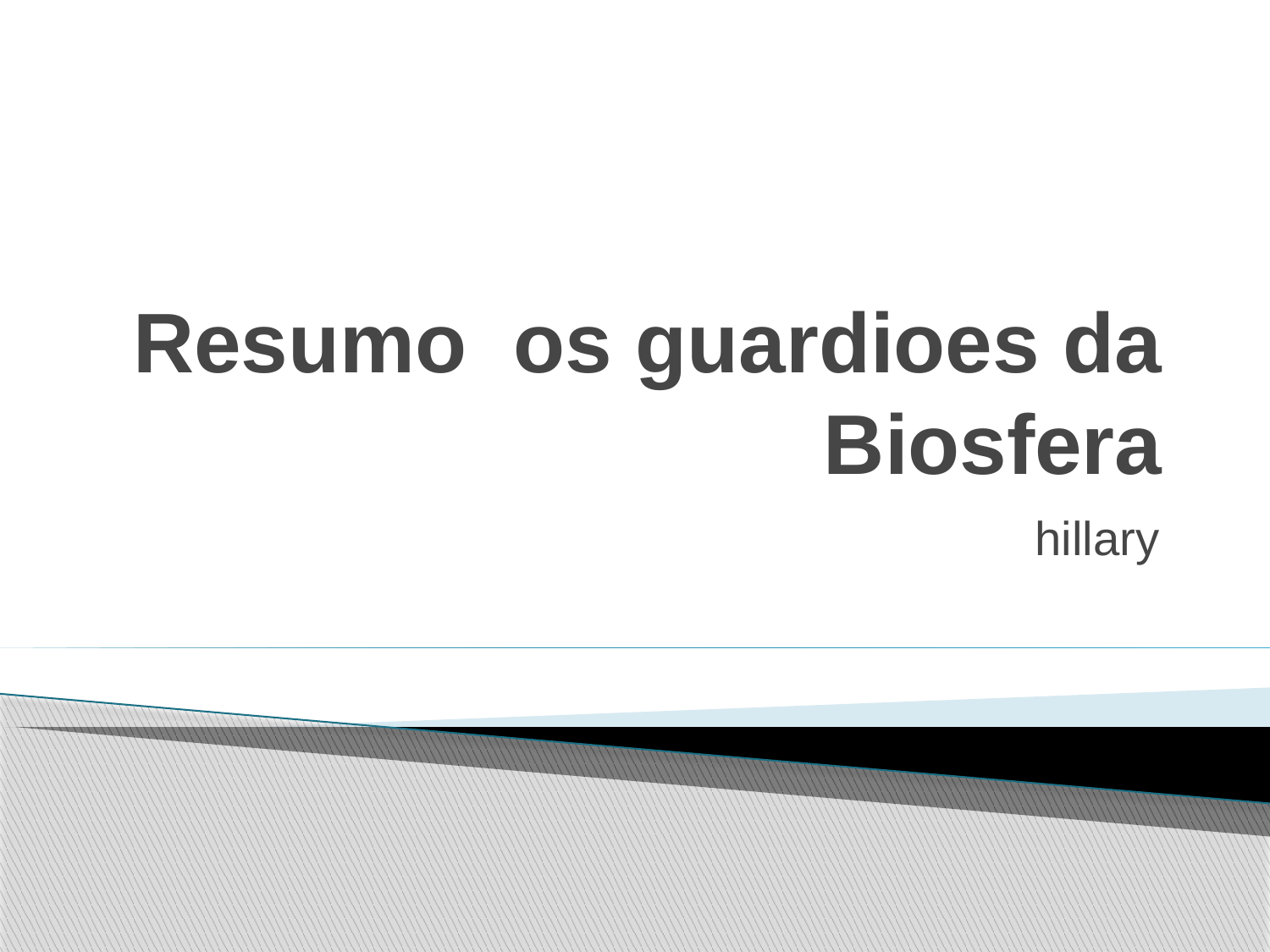

# Resumo  os guardioes da Biosfera
hillary